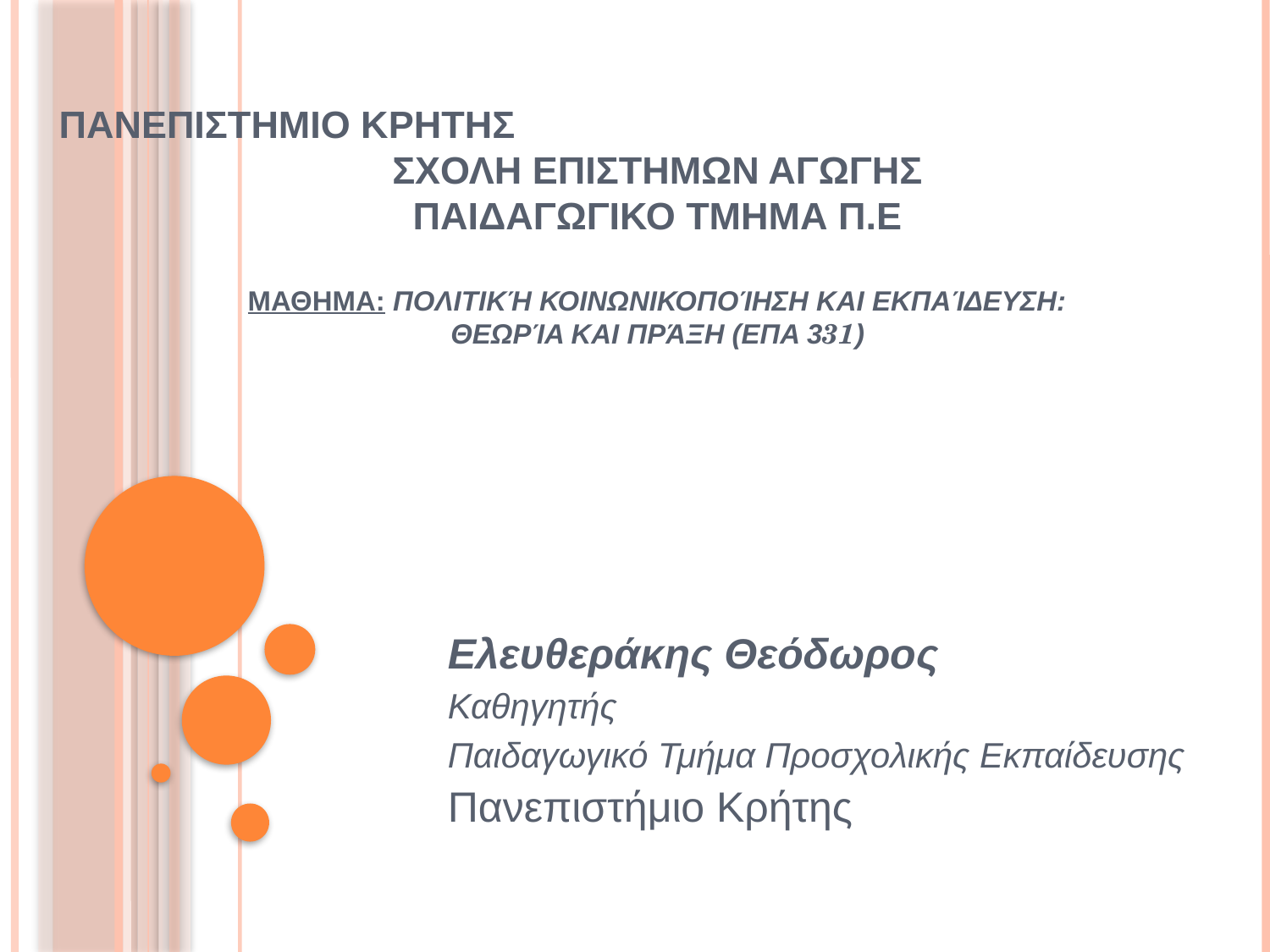

# ΠΑΝΕΠΙΣΤΗΜΙΟ ΚΡΗΤΗΣ ΣΧΟΛΗ ΕΠΙΣΤΗΜΩΝ ΑΓΩΓΗΣ ΠΑΙΔΑΓΩΓΙΚΟ ΤΜΗΜΑ Π.Ε ΜΑΘΗΜΑ: Πολιτική κοινωνικοποίηση και εκπαίδευση: Θεωρία και πράξη (ΕΠΑ 331)
Ελευθεράκης Θεόδωρος
Καθηγητής
Παιδαγωγικό Τμήμα Προσχολικής Εκπαίδευσης
Πανεπιστήμιο Κρήτης